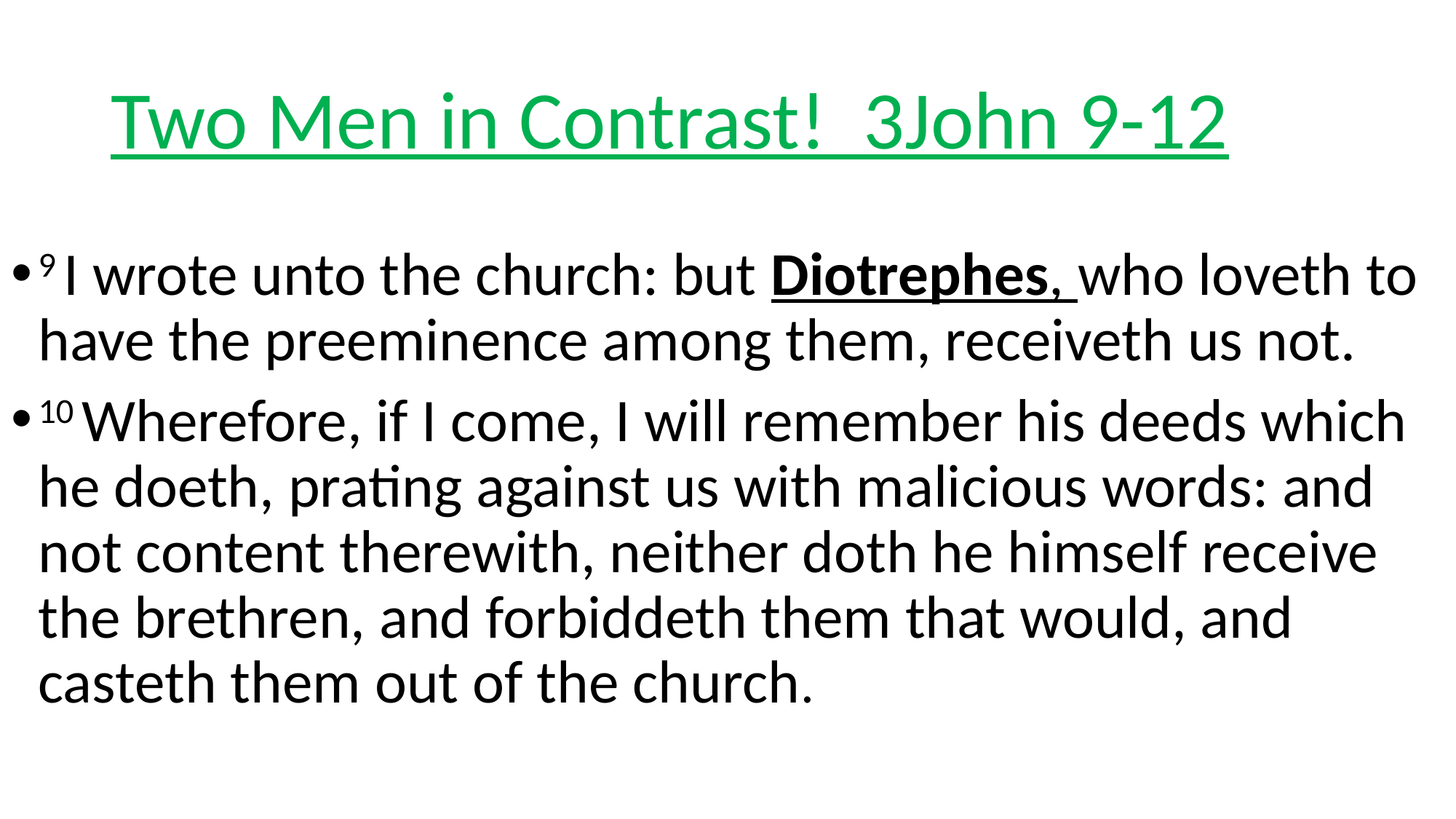

# Two Men in Contrast!  3John 9-12

9 I wrote unto the church: but Diotrephes, who loveth to have the preeminence among them, receiveth us not.
10 Wherefore, if I come, I will remember his deeds which he doeth, prating against us with malicious words: and not content therewith, neither doth he himself receive the brethren, and forbiddeth them that would, and casteth them out of the church.